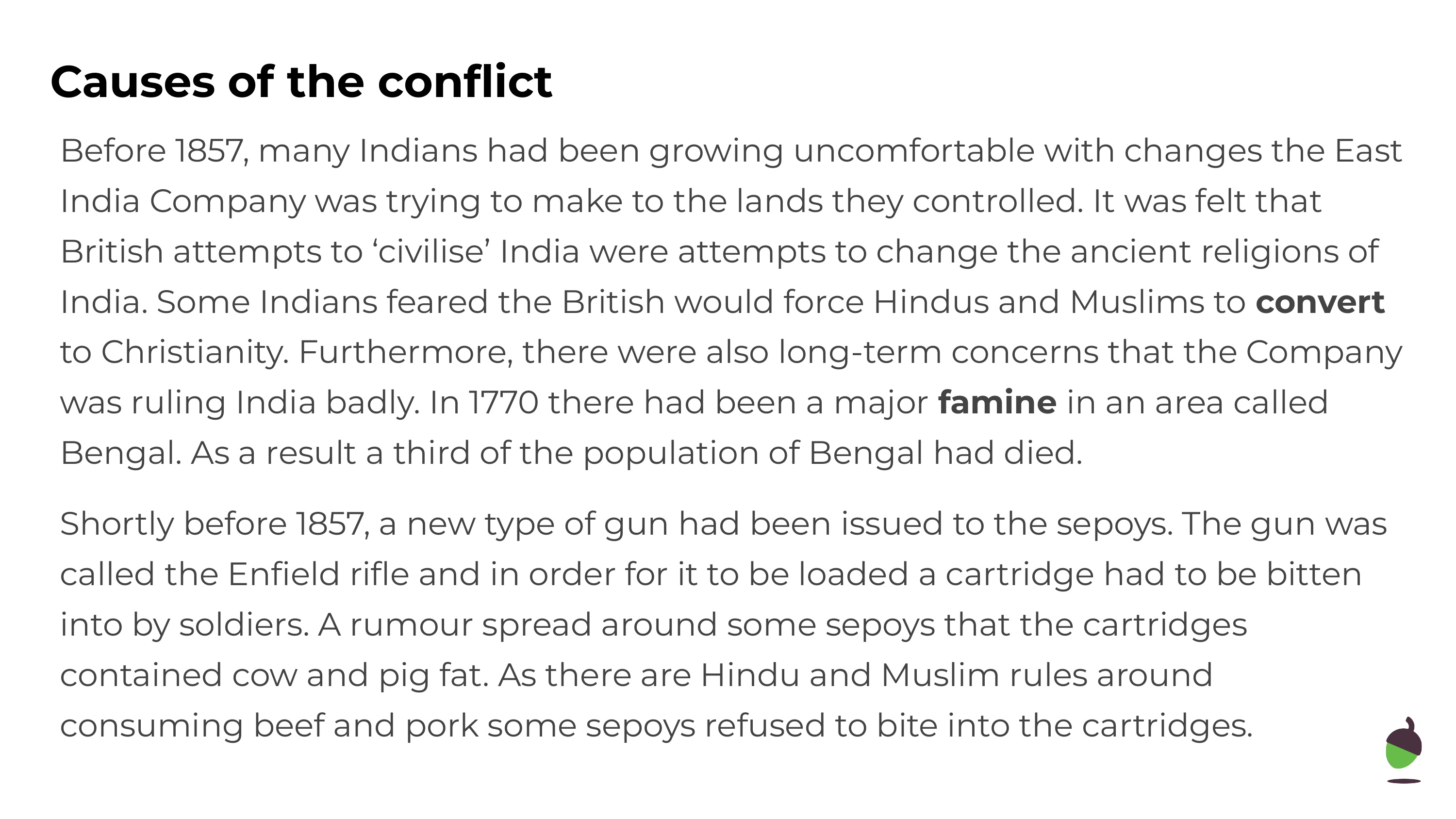

Causes of the conflict
Before 1857, many Indians had been growing uncomfortable with changes the East India Company was trying to make to the lands they controlled. It was felt that British attempts to ‘civilise’ India were attempts to change the ancient religions of India. Some Indians feared the British would force Hindus and Muslims to convert to Christianity. Furthermore, there were also long-term concerns that the Company was ruling India badly. In 1770 there had been a major famine in an area called Bengal. As a result a third of the population of Bengal had died.
Shortly before 1857, a new type of gun had been issued to the sepoys. The gun was called the Enfield rifle and in order for it to be loaded a cartridge had to be bitten into by soldiers. A rumour spread around some sepoys that the cartridges contained cow and pig fat. As there are Hindu and Muslim rules around consuming beef and pork some sepoys refused to bite into the cartridges.

2